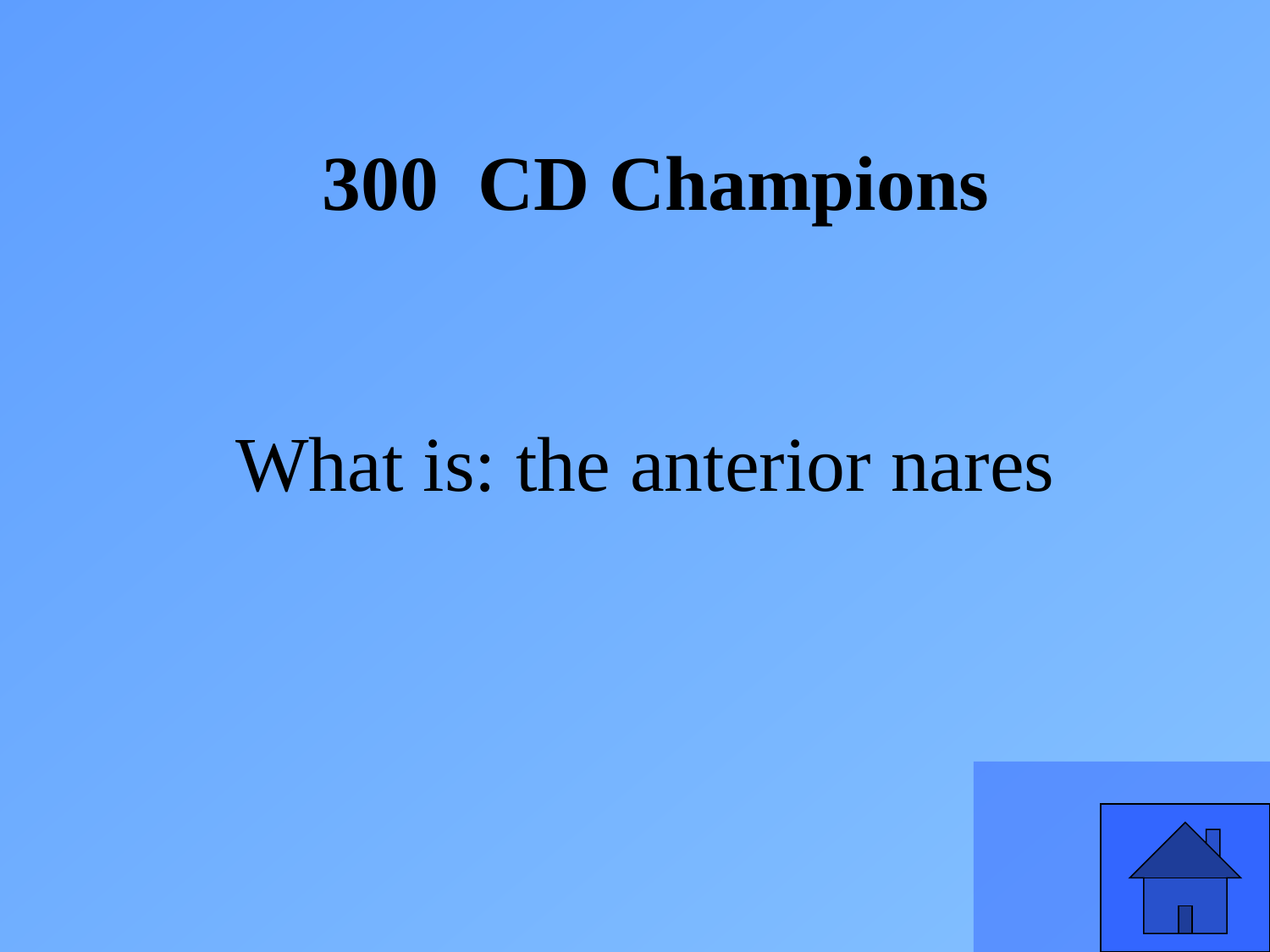

300  CD Champions
What is: the anterior nares

47